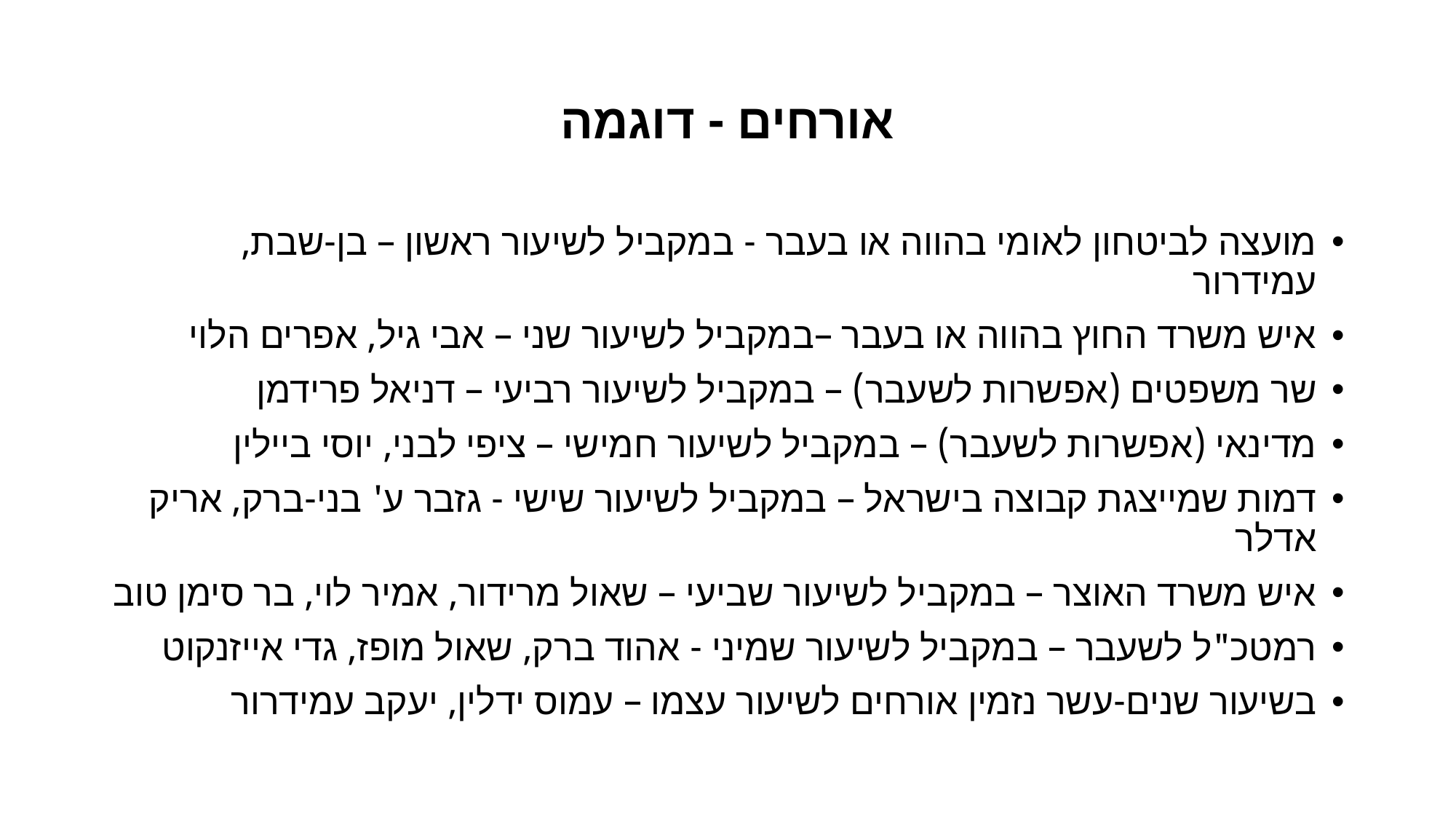

# אורחים - דוגמה
מועצה לביטחון לאומי בהווה או בעבר - במקביל לשיעור ראשון – בן-שבת, עמידרור
איש משרד החוץ בהווה או בעבר –במקביל לשיעור שני – אבי גיל, אפרים הלוי
שר משפטים (אפשרות לשעבר) – במקביל לשיעור רביעי – דניאל פרידמן
מדינאי (אפשרות לשעבר) – במקביל לשיעור חמישי – ציפי לבני, יוסי ביילין
דמות שמייצגת קבוצה בישראל – במקביל לשיעור שישי - גזבר ע' בני-ברק, אריק אדלר
איש משרד האוצר – במקביל לשיעור שביעי – שאול מרידור, אמיר לוי, בר סימן טוב
רמטכ"ל לשעבר – במקביל לשיעור שמיני - אהוד ברק, שאול מופז, גדי אייזנקוט
בשיעור שנים-עשר נזמין אורחים לשיעור עצמו – עמוס ידלין, יעקב עמידרור